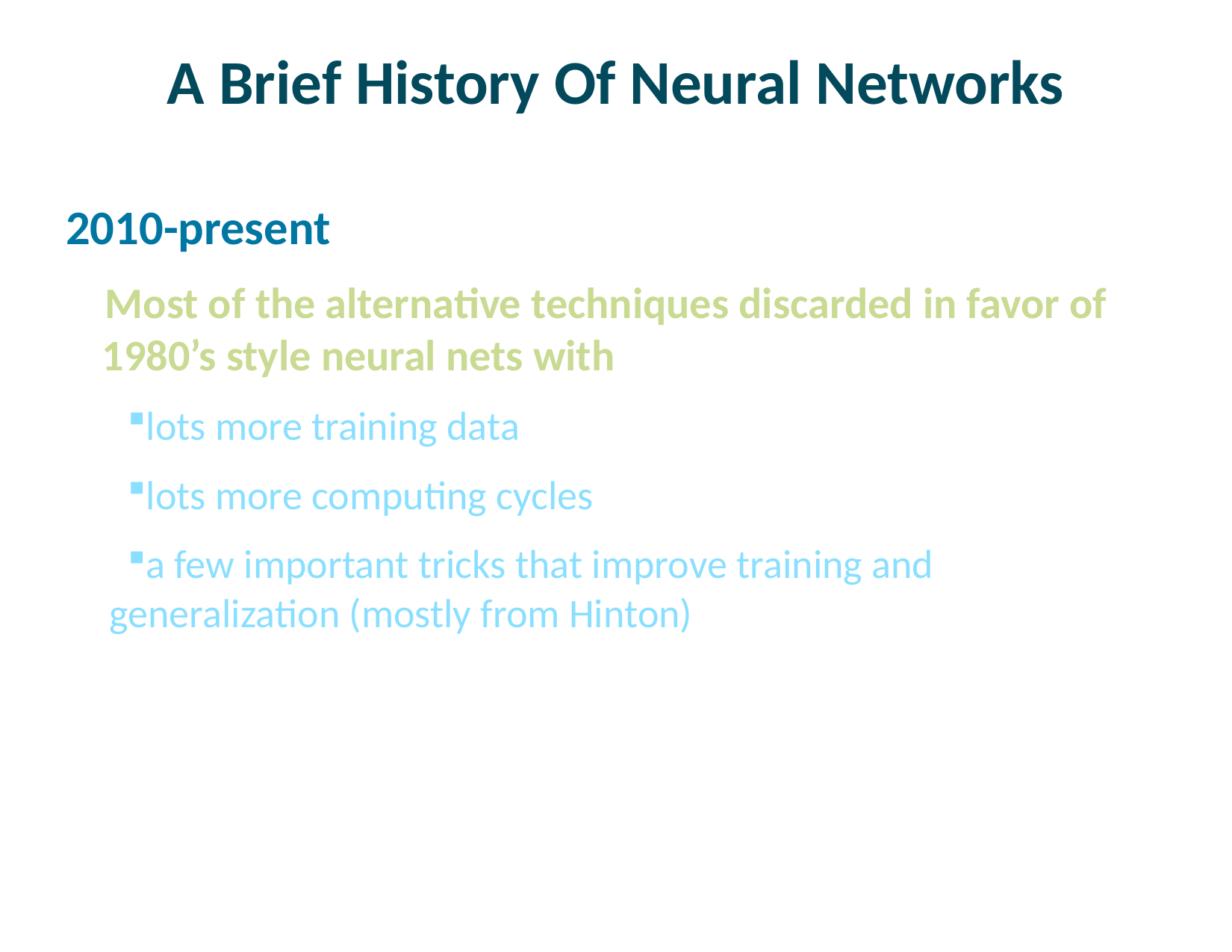

# A Brief History Of Neural Networks
2010-present
Most of the alternative techniques discarded in favor of 1980’s style neural nets with
lots more training data
lots more computing cycles
a few important tricks that improve training and generalization (mostly from Hinton)